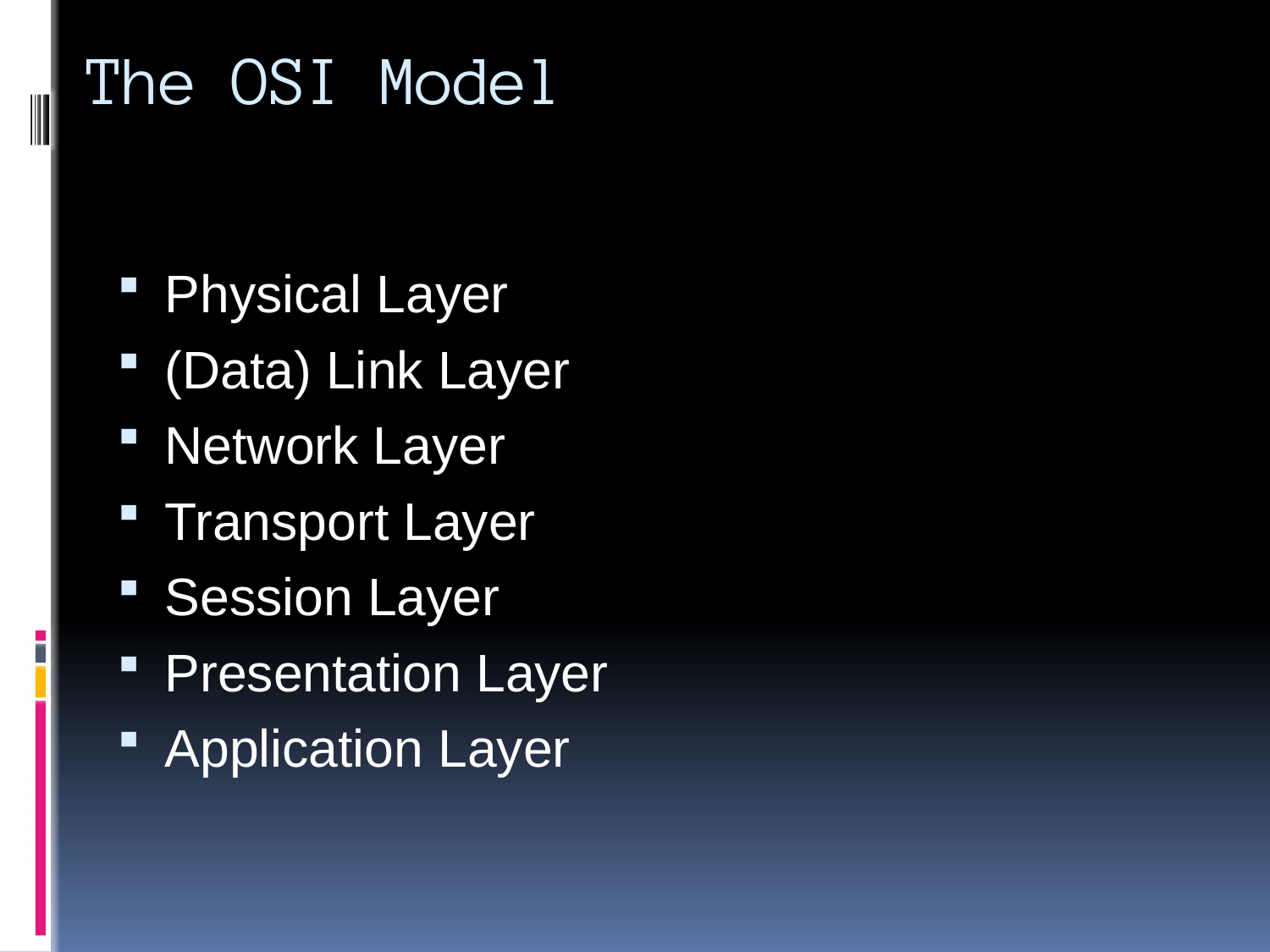

# The OSI Model
Physical Layer
(Data) Link Layer
Network Layer
Transport Layer
Session Layer
Presentation Layer
Application Layer